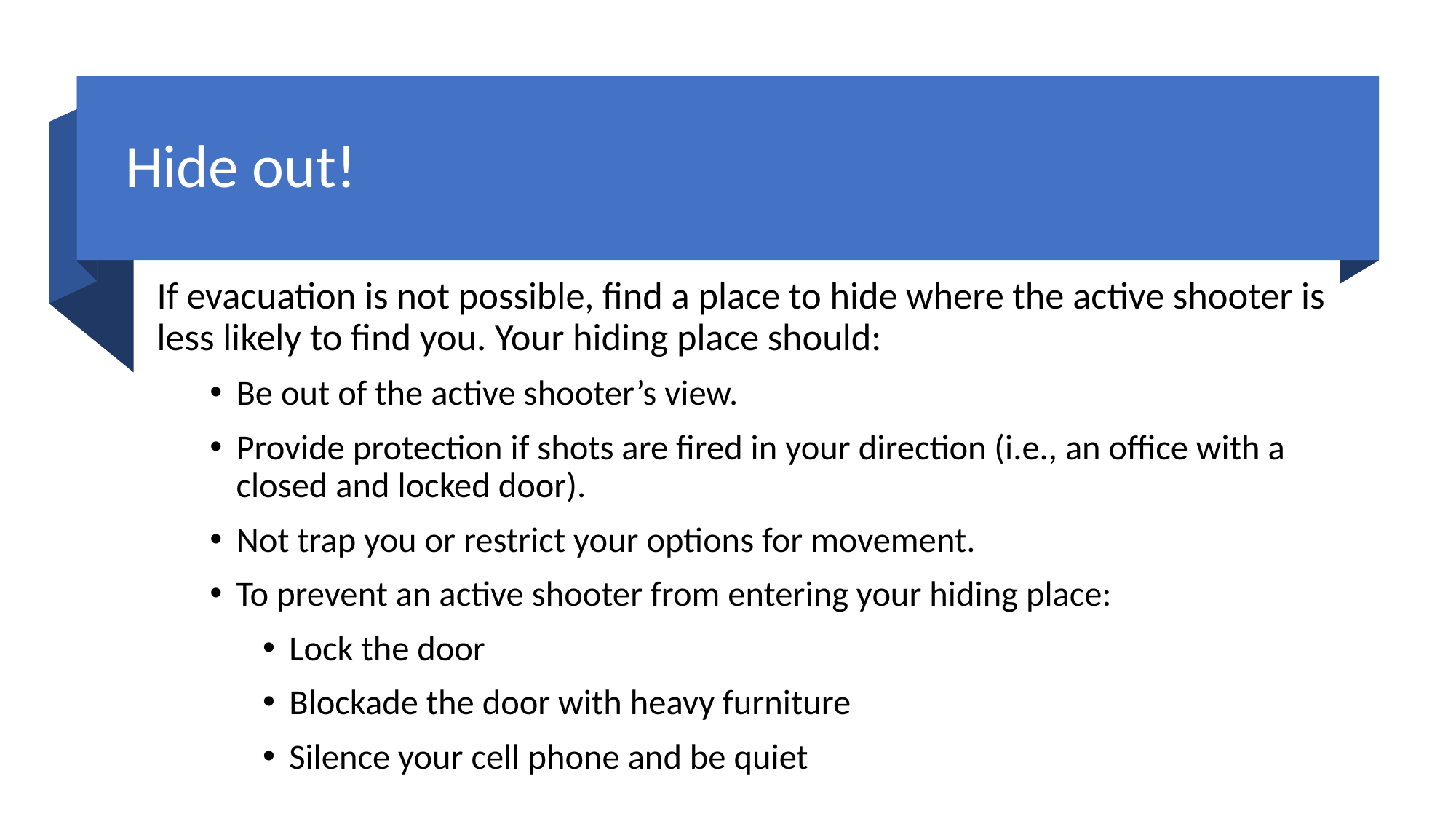

# Hide out!

If evacuation is not possible, find a place to hide where the active shooter is less likely to find you. Your hiding place should:
Be out of the active shooter’s view.
Provide protection if shots are fired in your direction (i.e., an office with a closed and locked door).
Not trap you or restrict your options for movement.
To prevent an active shooter from entering your hiding place:
Lock the door
Blockade the door with heavy furniture
Silence your cell phone and be quiet